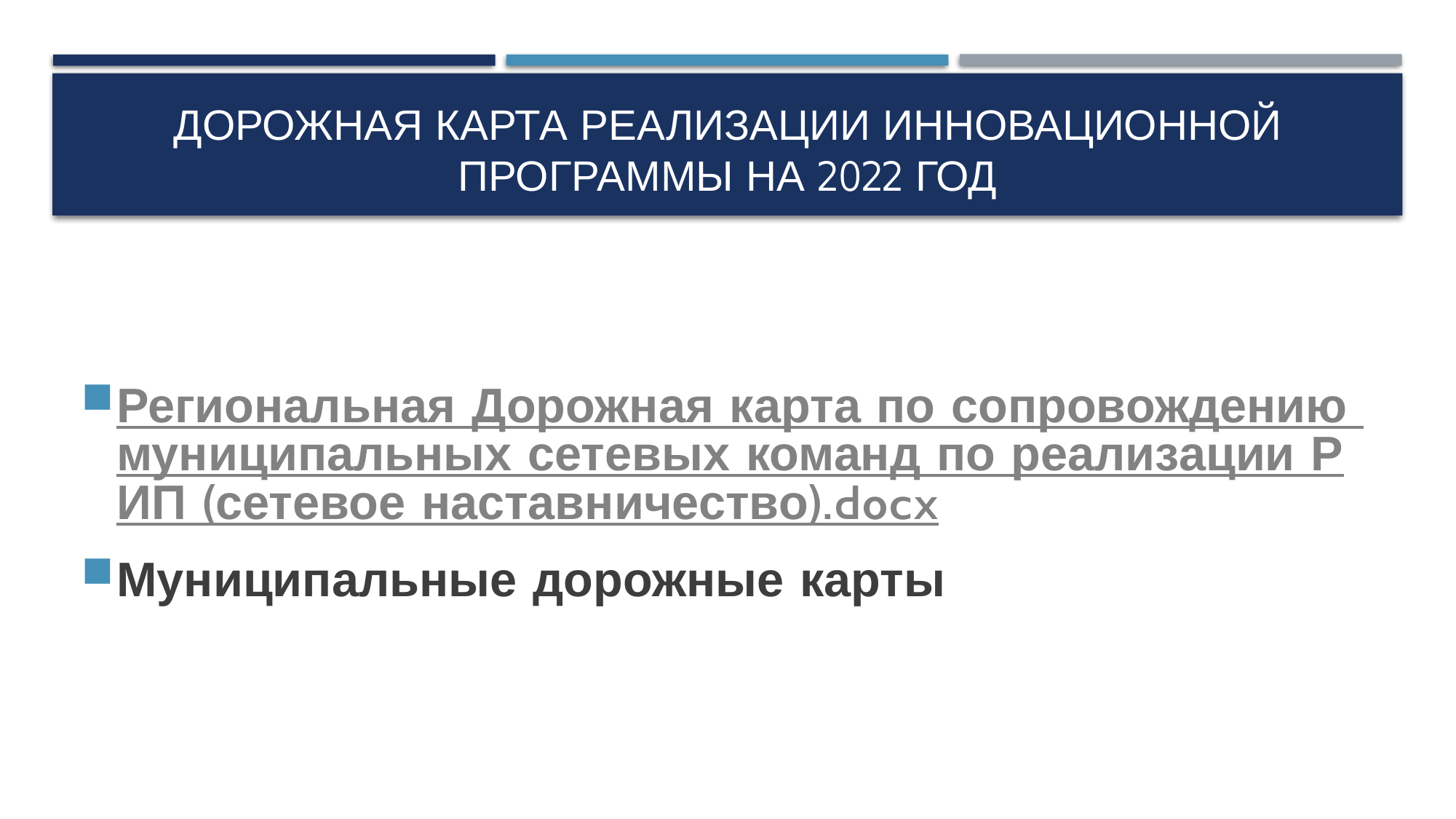

# Дорожная карта реализации инновационной программы на 2022 год
Региональная Дорожная карта по сопровождению муниципальных сетевых команд по реализации РИП (сетевое наставничество).docx
Муниципальные дорожные карты